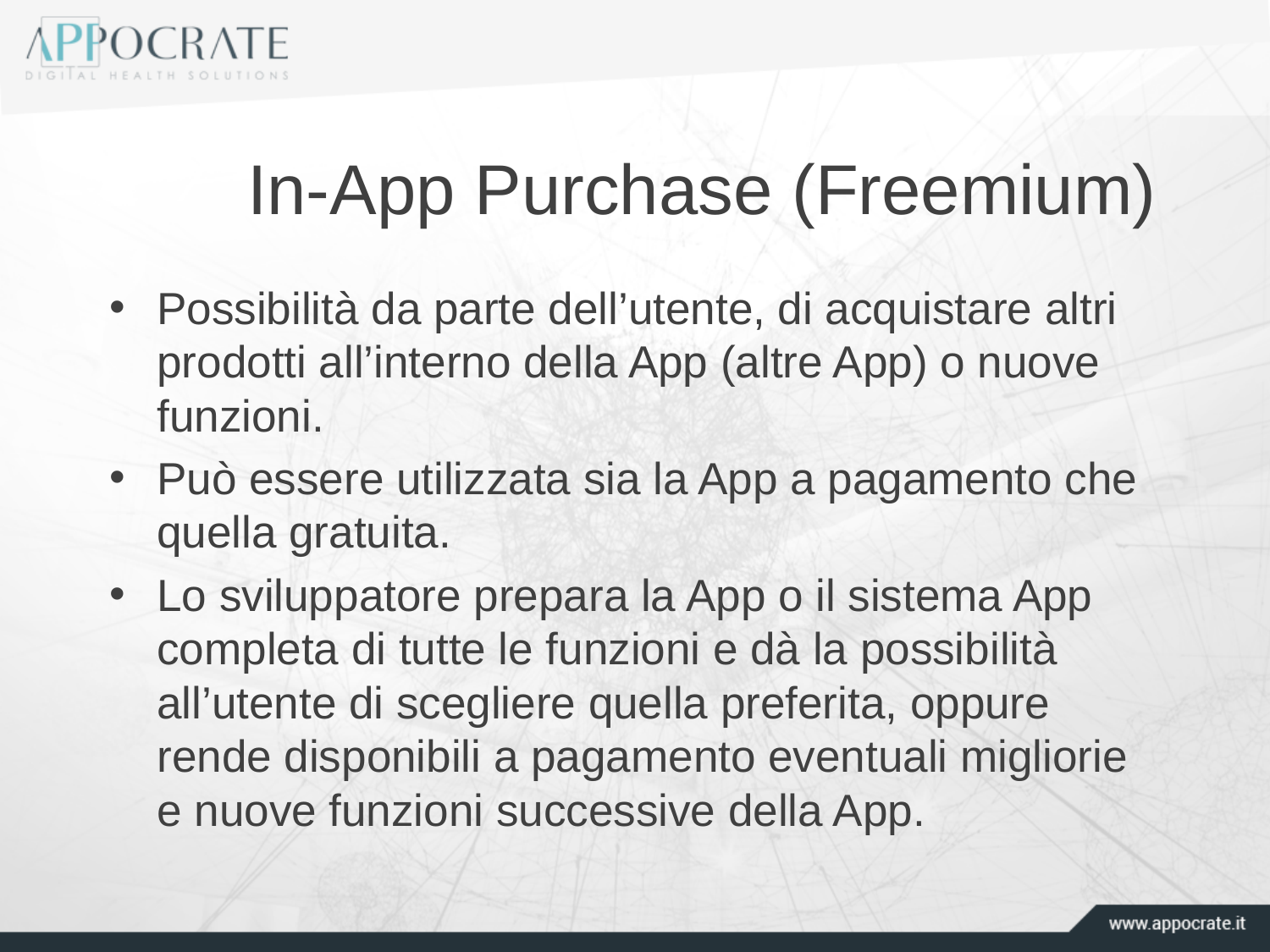

# In-App Purchase (Freemium)
Possibilità da parte dell’utente, di acquistare altri prodotti all’interno della App (altre App) o nuove funzioni.
Può essere utilizzata sia la App a pagamento che quella gratuita.
Lo sviluppatore prepara la App o il sistema App completa di tutte le funzioni e dà la possibilità all’utente di scegliere quella preferita, oppure rende disponibili a pagamento eventuali migliorie e nuove funzioni successive della App.